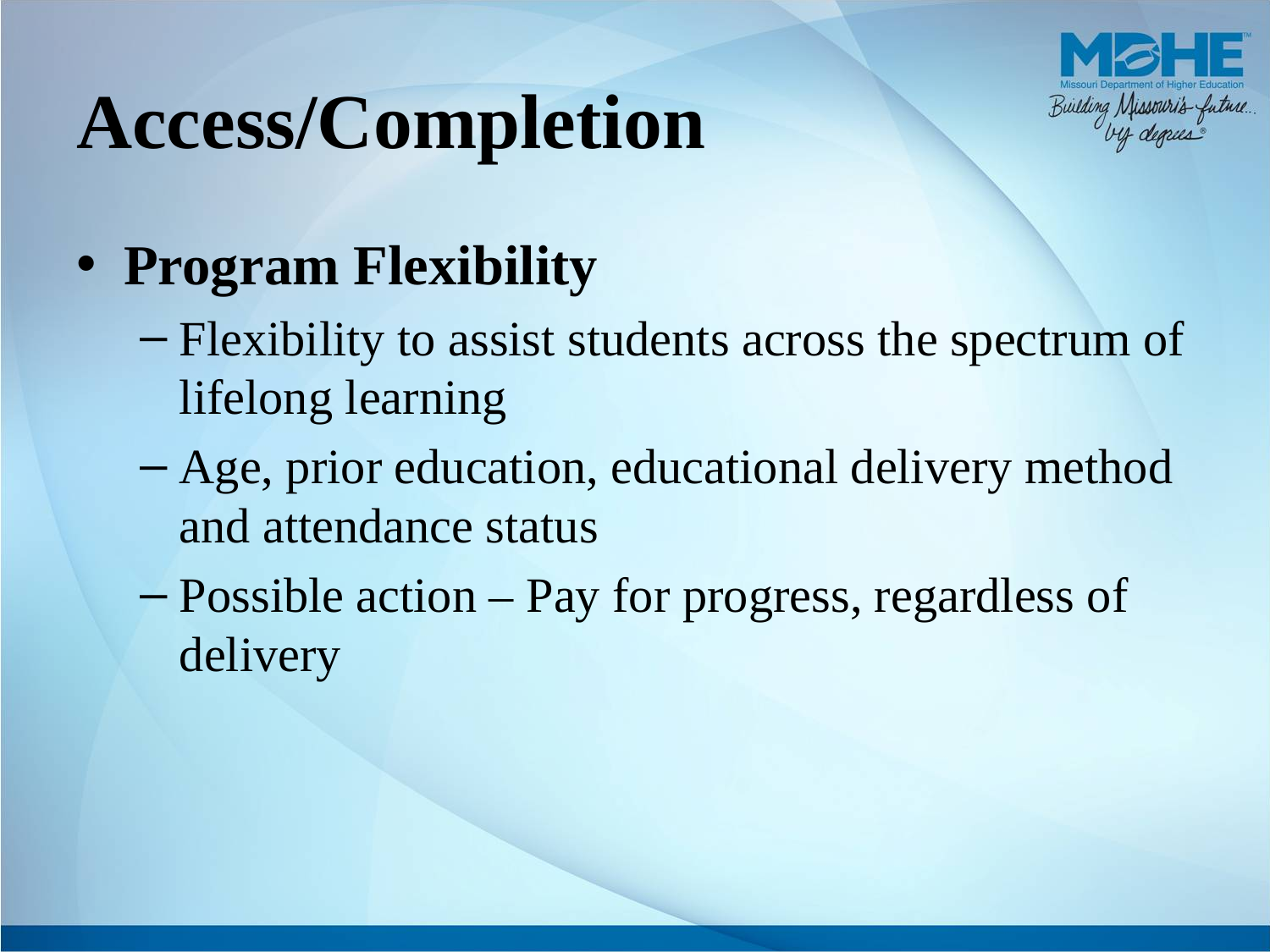

# Access/Completion
Program Flexibility
Flexibility to assist students across the spectrum of lifelong learning
Age, prior education, educational delivery method and attendance status
Possible action – Pay for progress, regardless of delivery